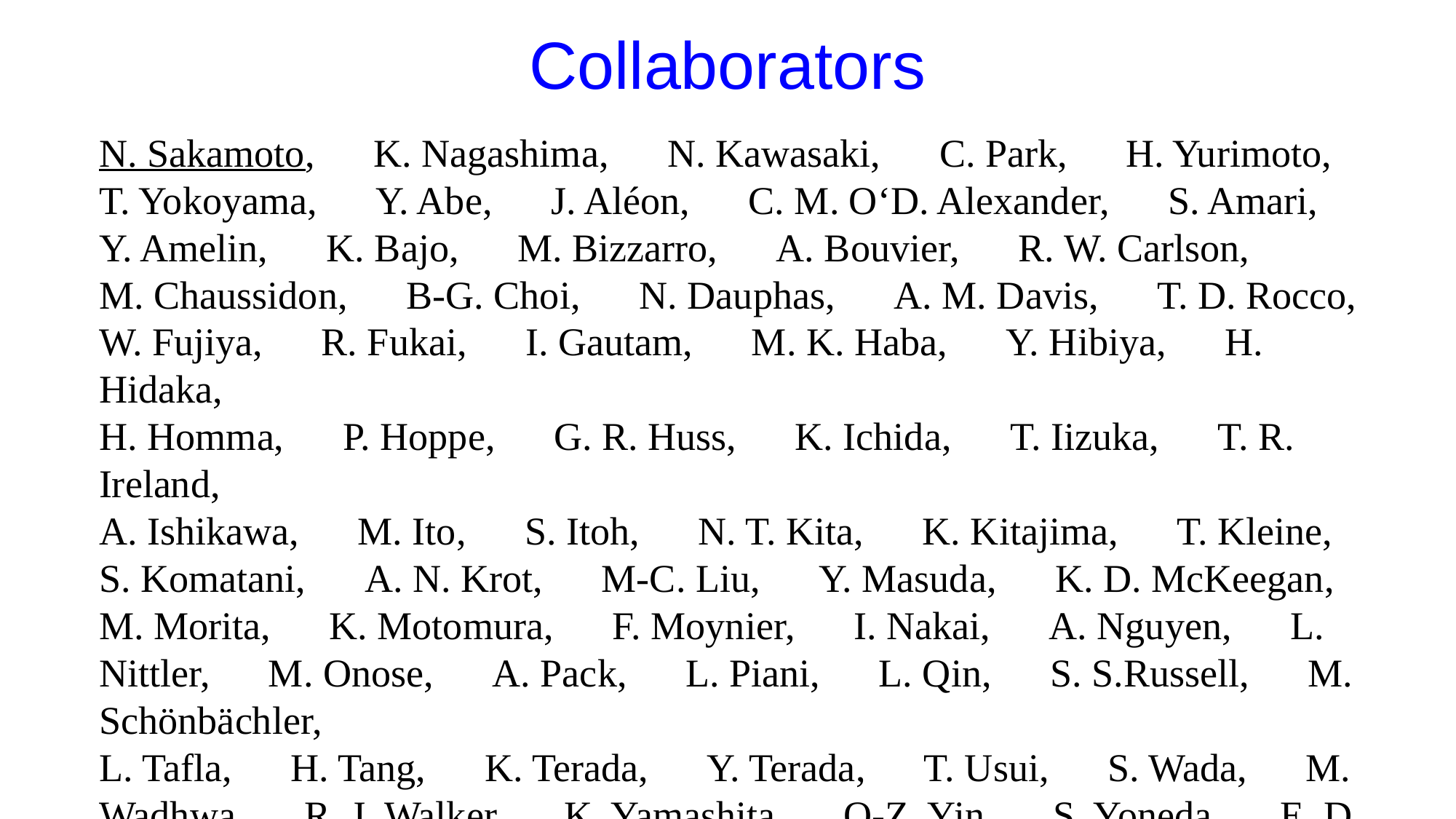

Collaborators
N. Sakamoto,　K. Nagashima,　N. Kawasaki,　C. Park,　H. Yurimoto,
T. Yokoyama,　Y. Abe,　J. Aléon,　C. M. O‘D. Alexander,　S. Amari,
Y. Amelin,　K. Bajo,　M. Bizzarro,　A. Bouvier,　R. W. Carlson,
M. Chaussidon,　B-G. Choi,　N. Dauphas,　A. M. Davis,　T. D. Rocco,
W. Fujiya,　R. Fukai,　I. Gautam,　M. K. Haba,　Y. Hibiya,　H. Hidaka,
H. Homma,　P. Hoppe,　G. R. Huss,　K. Ichida,　T. Iizuka,　T. R. Ireland,
A. Ishikawa,　M. Ito,　S. Itoh,　N. T. Kita,　K. Kitajima,　T. Kleine,
S. Komatani,　A. N. Krot,　M-C. Liu,　Y. Masuda,　K. D. McKeegan,
M. Morita,　K. Motomura,　F. Moynier,　I. Nakai,　A. Nguyen,　L. Nittler,　M. Onose,　A. Pack,　L. Piani,　L. Qin,　S. S.Russell,　M. Schönbächler,
L. Tafla,　H. Tang,　K. Terada,　Y. Terada,　T. Usui,　S. Wada,　M. Wadhwa,　R. J. Walker,　K. Yamashita,　Q-Z. Yin,　S. Yoneda,　E. D. Young,　H. Yui,　A-C. Zhang,　S. Tachibana,　T. Nakamura,　H. Naraoka,　T. Noguchi,
R. Okazaki,　K. Sakamoto,　H. Yabuta,　Y. Tsuda,  S. Watanabe.